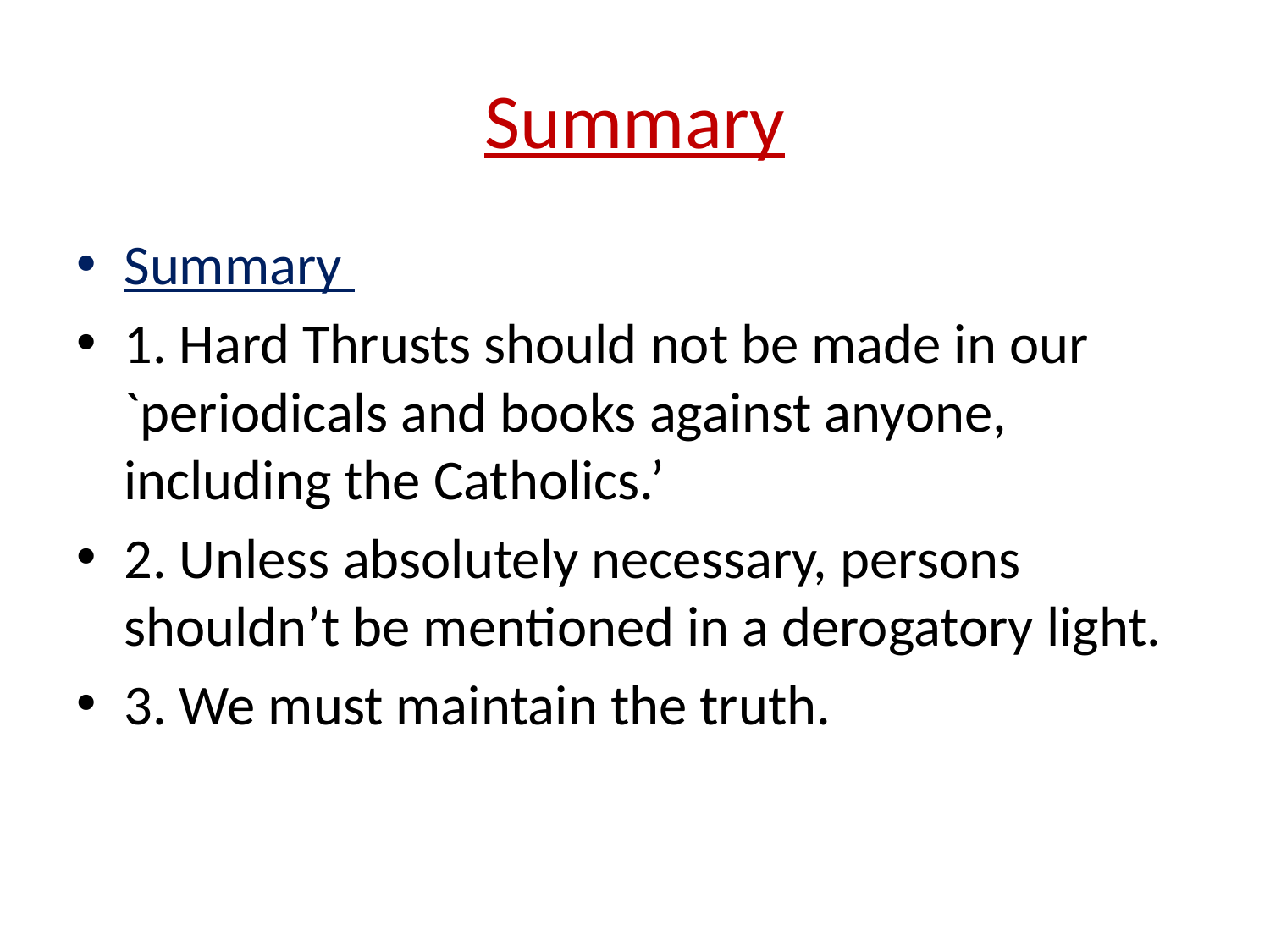

# Summary
Summary
1. Hard Thrusts should not be made in our `periodicals and books against anyone, including the Catholics.’
2. Unless absolutely necessary, persons shouldn’t be mentioned in a derogatory light.
3. We must maintain the truth.